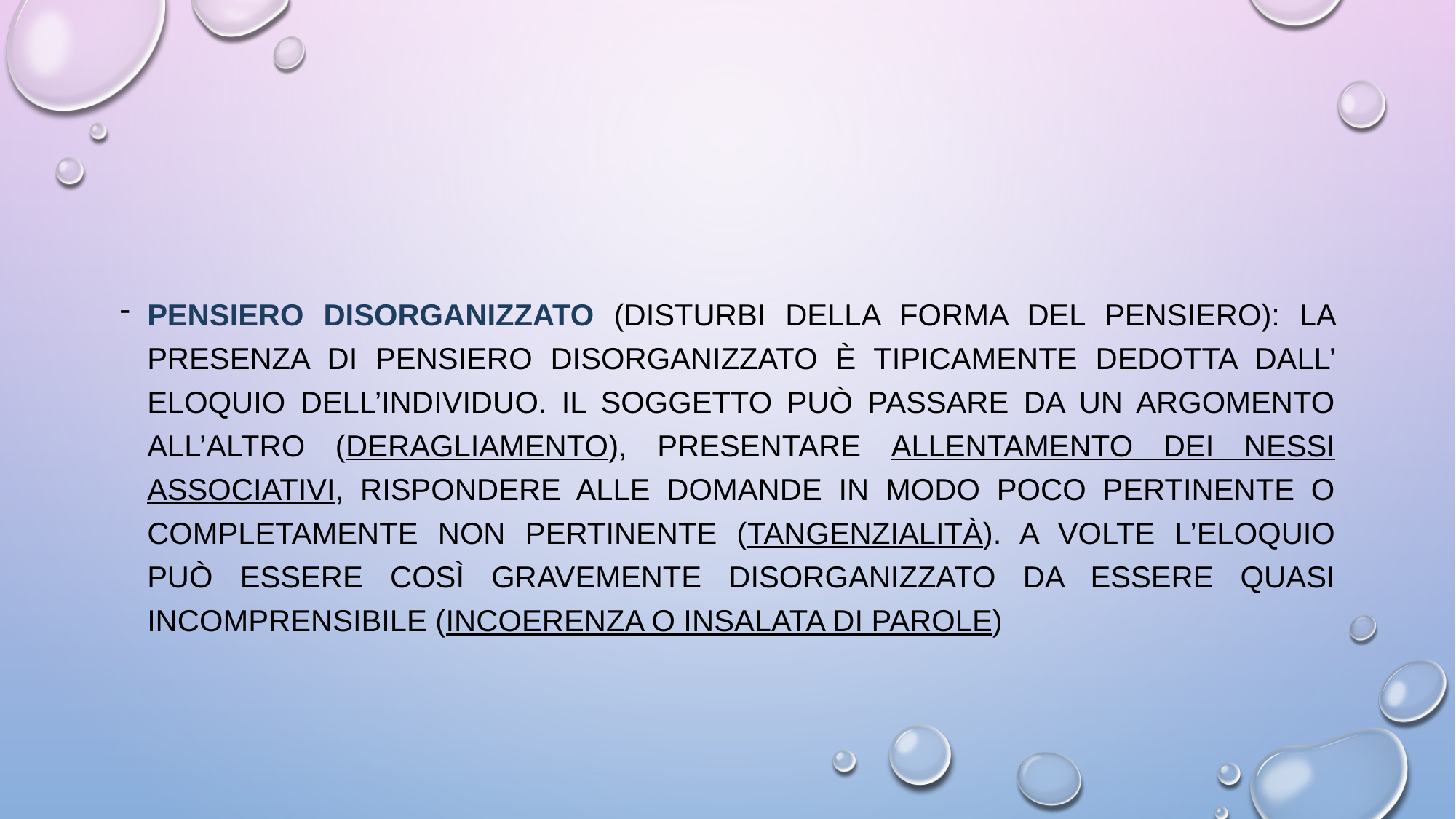

#
Pensiero disorganizzato (Disturbi della forma del pensiero): la presenza di pensiero disorganizzato è tipicamente dedotta dall’ eloquio dell’individuo. Il soggetto può passare da un argomento all’altro (deragliamento), presentare allentamento dei nessi associativi, rispondere alle domande in modo poco pertinente o completamente non pertinente (tangenzialità). A volte l’eloquio può essere così gravemente disorganizzato da essere quasi incomprensibile (incoerenza o insalata di parole)